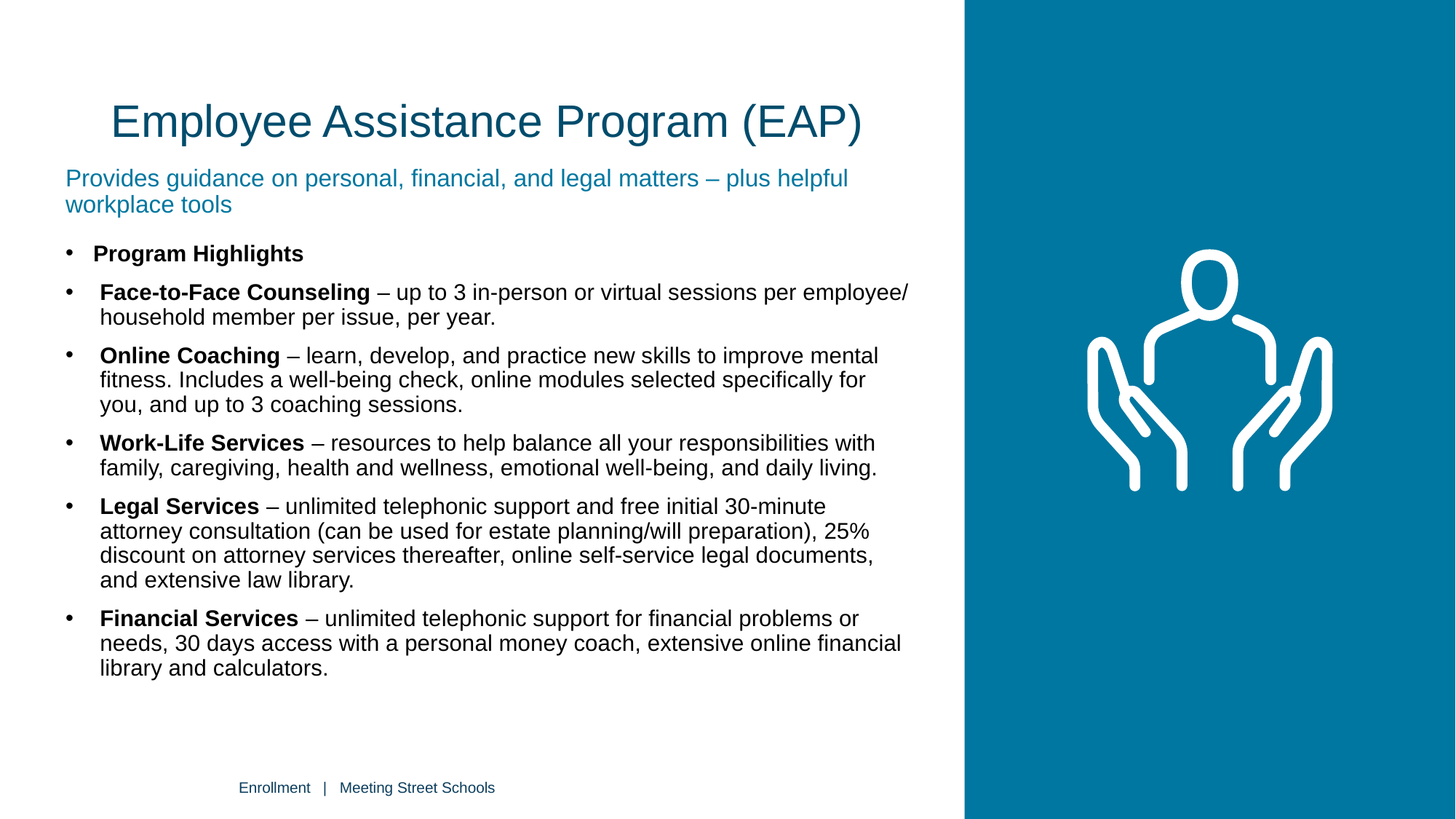

56

# Employee Assistance Program (EAP)
Provides guidance on personal, financial, and legal matters – plus helpful workplace tools
Program Highlights
Face-to-Face Counseling – up to 3 in-person or virtual sessions per employee/
household member per issue, per year.
Online Coaching – learn, develop, and practice new skills to improve mental fitness. Includes a well-being check, online modules selected specifically for you, and up to 3 coaching sessions.
Work-Life Services – resources to help balance all your responsibilities with family, caregiving, health and wellness, emotional well-being, and daily living.
Legal Services – unlimited telephonic support and free initial 30-minute attorney consultation (can be used for estate planning/will preparation), 25% discount on attorney services thereafter, online self-service legal documents, and extensive law library.
Financial Services – unlimited telephonic support for financial problems or needs, 30 days access with a personal money coach, extensive online financial library and calculators.

Enrollment   |   Meeting Street Schools